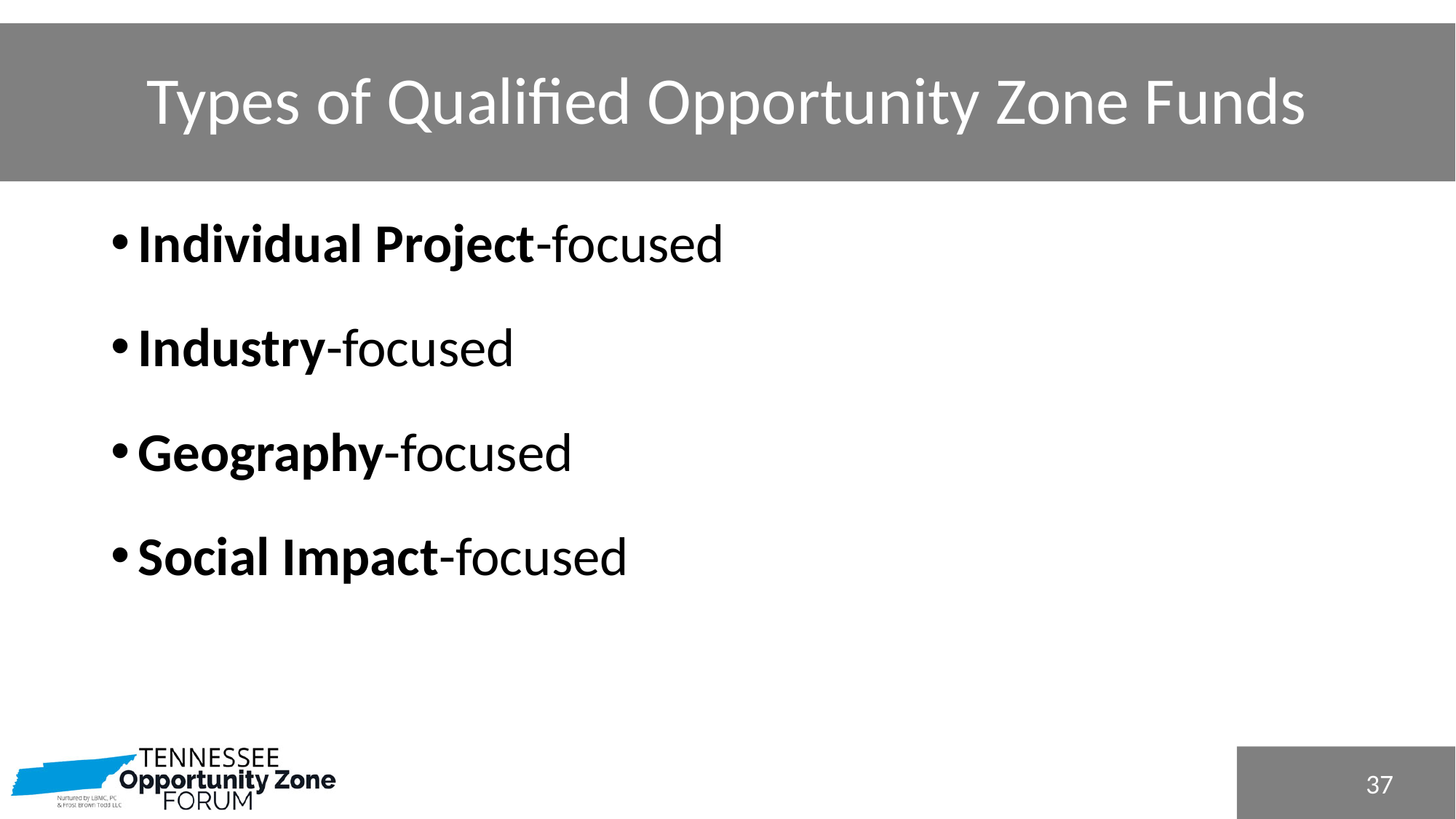

# Types of Qualified Opportunity Zone Funds
Individual Project-focused
Industry-focused
Geography-focused
Social Impact-focused